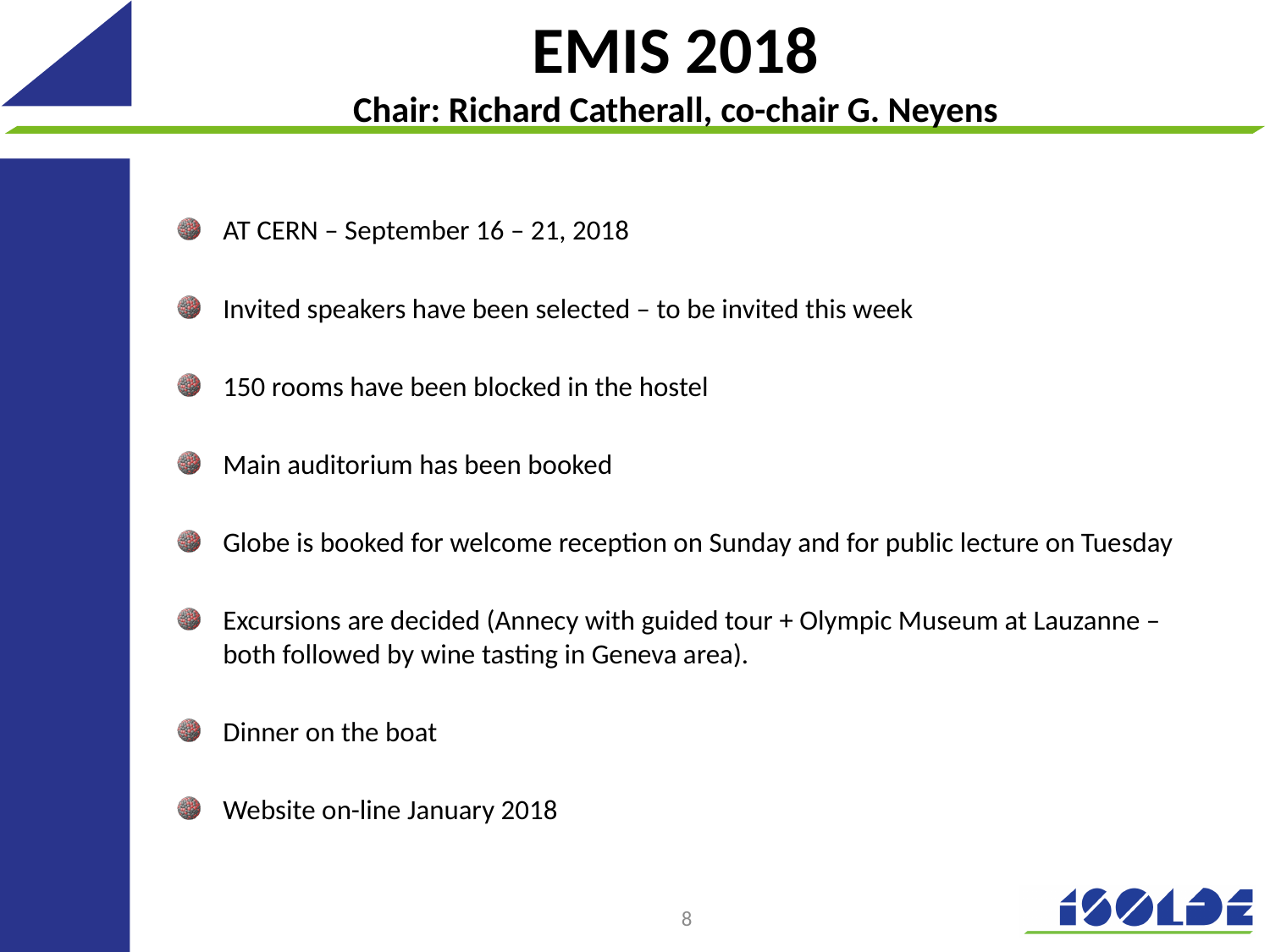

# EMIS 2018 Chair: Richard Catherall, co-chair G. Neyens
AT CERN – September 16 – 21, 2018

Invited speakers have been selected – to be invited this week

150 rooms have been blocked in the hostel

Main auditorium has been booked

Globe is booked for welcome reception on Sunday and for public lecture on Tuesday

Excursions are decided (Annecy with guided tour + Olympic Museum at Lauzanne – both followed by wine tasting in Geneva area).

Dinner on the boat

Website on-line January 2018

8